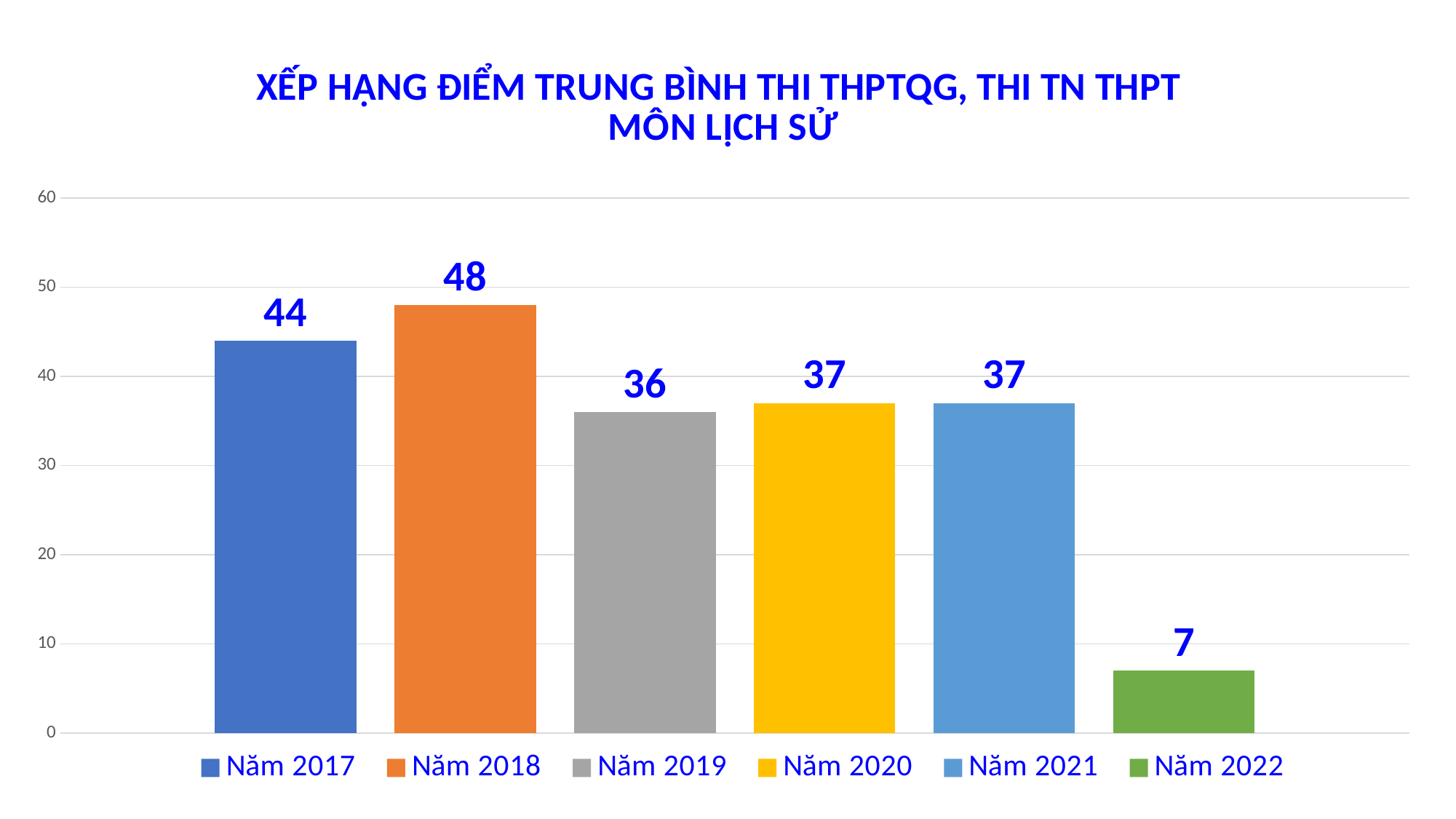

### Chart: XẾP HẠNG ĐIỂM TRUNG BÌNH THI THPTQG, THI TN THPT
MÔN LỊCH SỬ

| Category | Năm 2017 | Năm 2018 | Năm 2019 | Năm 2020 | Năm 2021 | Năm 2022 |
|---|---|---|---|---|---|---|
|  | 44.0 | 48.0 | 36.0 | 37.0 | 37.0 | 7.0 |